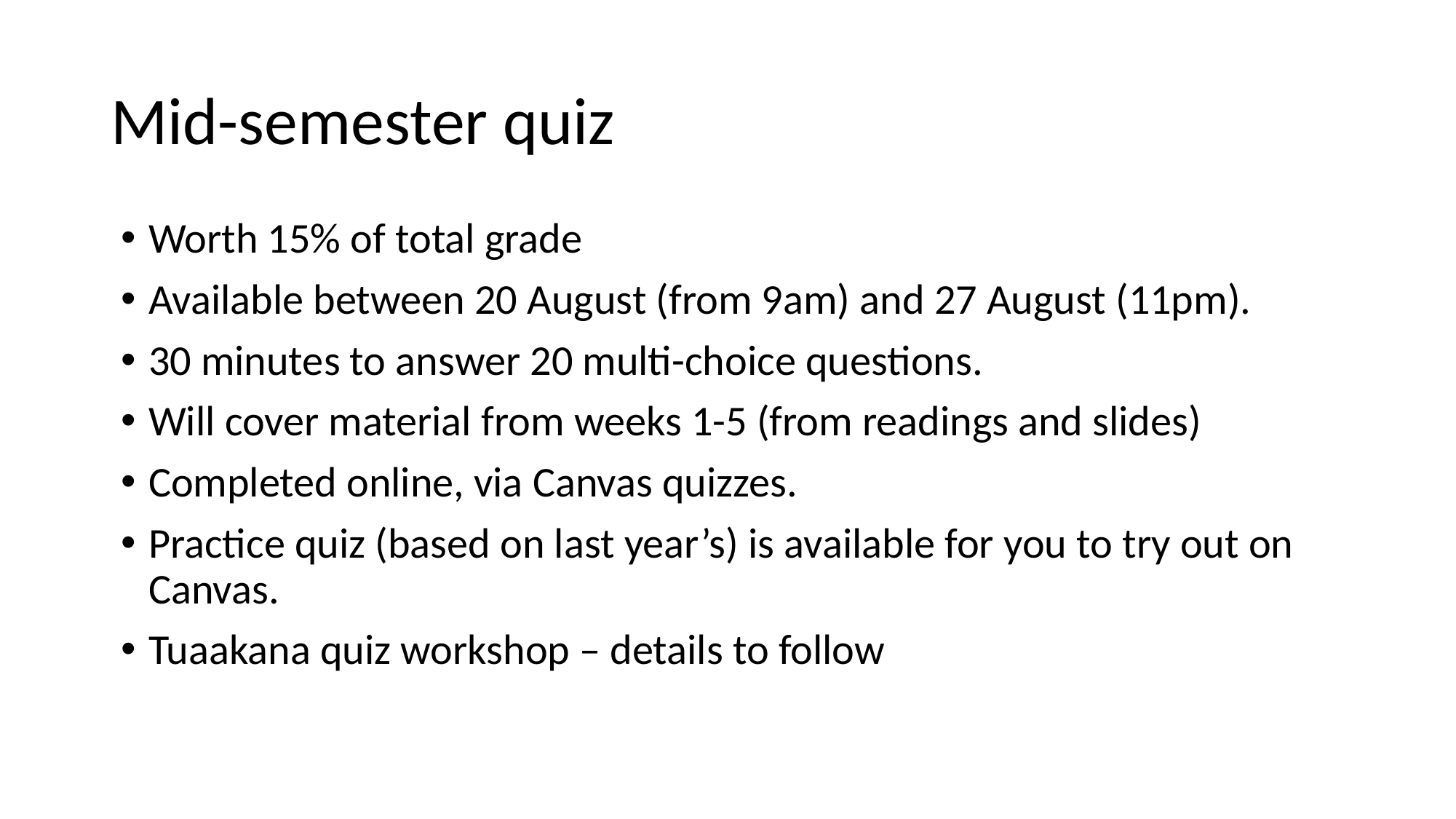

# Mid-semester quiz
Worth 15% of total grade
Available between 20 August (from 9am) and 27 August (11pm).
30 minutes to answer 20 multi-choice questions.
Will cover material from weeks 1-5 (from readings and slides)
Completed online, via Canvas quizzes.
Practice quiz (based on last year’s) is available for you to try out on Canvas.
Tuaakana quiz workshop – details to follow